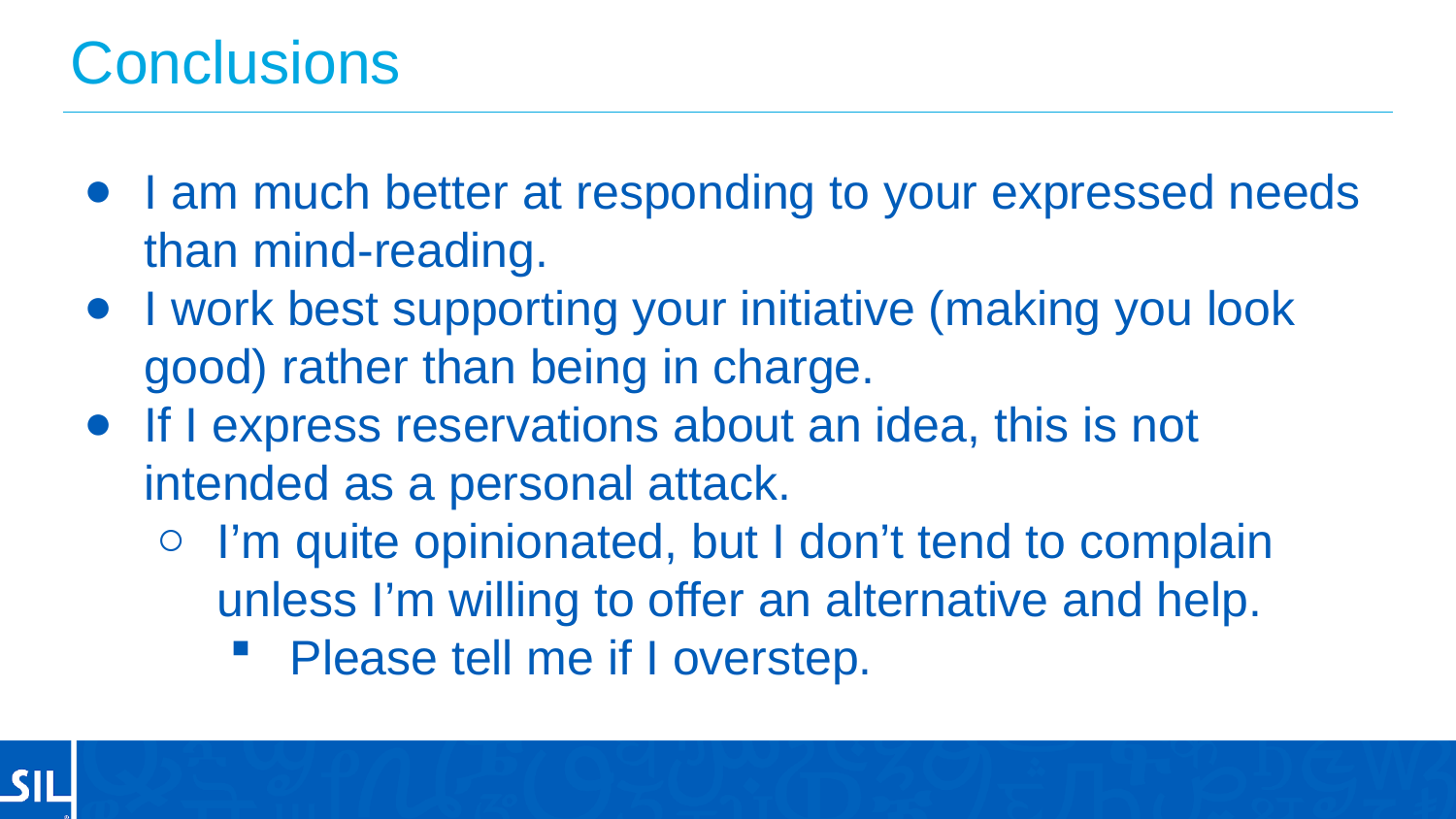

# Conclusions
I am much better at responding to your expressed needs than mind-reading.
I work best supporting your initiative (making you look good) rather than being in charge.
If I express reservations about an idea, this is not intended as a personal attack.
I’m quite opinionated, but I don’t tend to complain unless I’m willing to offer an alternative and help.
Please tell me if I overstep.